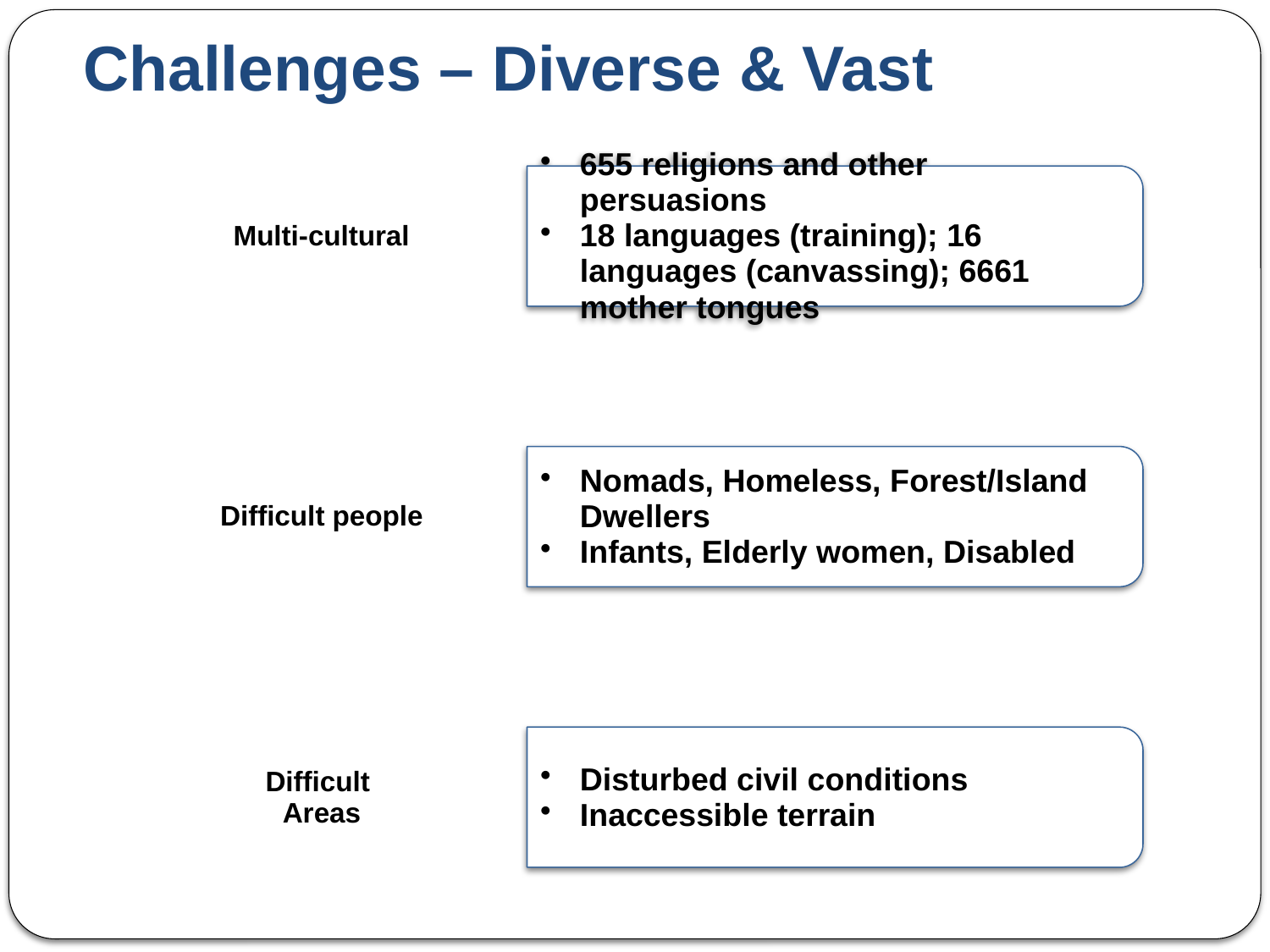

Challenges – Diverse & Vast
Multi-cultural
655 religions and other persuasions
Difficult people
Nomads, Homeless, Forest/Island Dwellers
Difficult
Areas
Disturbed civil conditions
18 languages (training); 16 languages (canvassing); 6661 mother tongues
Infants, Elderly women, Disabled
Inaccessible terrain